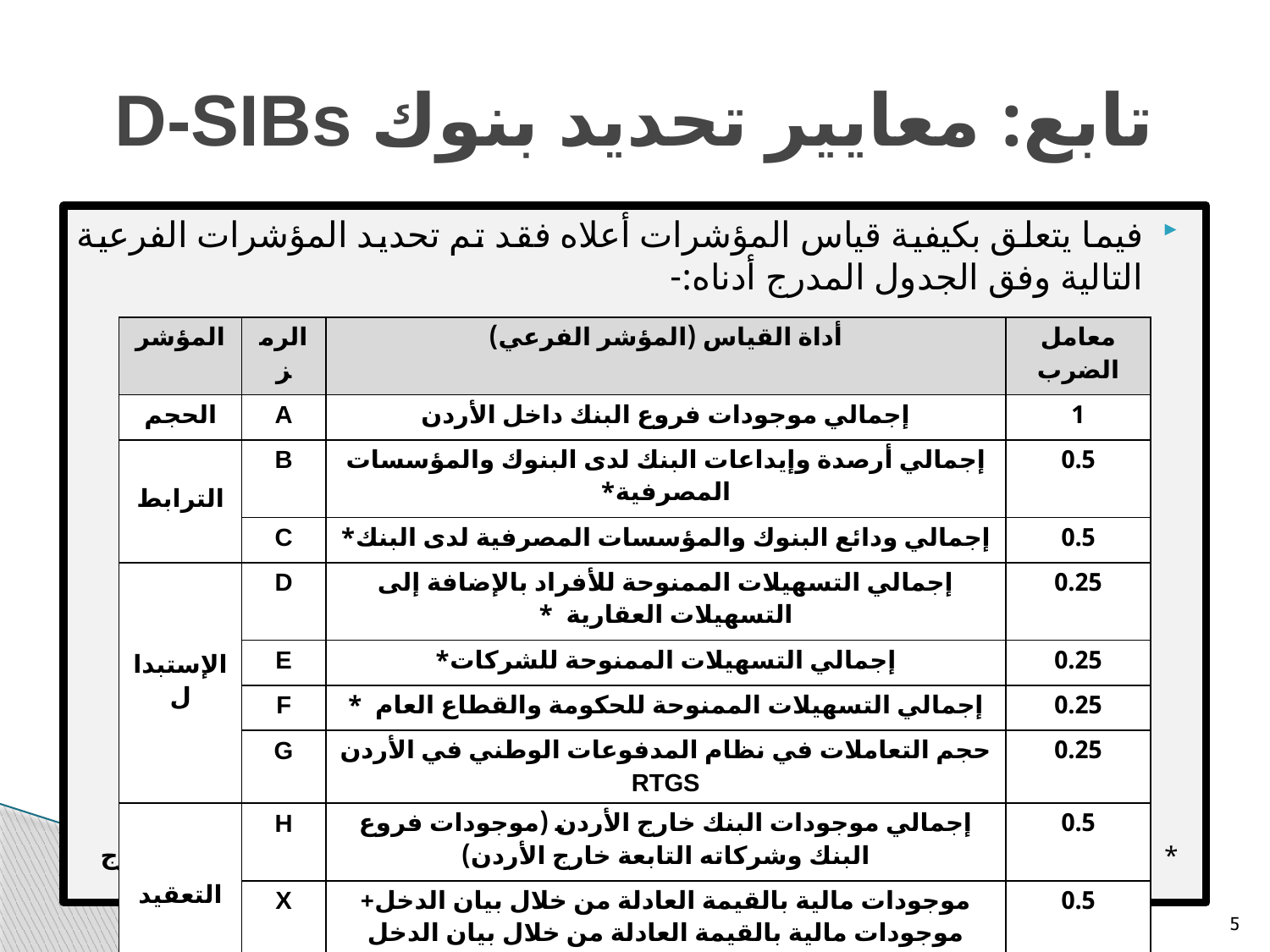

# تابع: معايير تحديد بنوك D-SIBs
فيما يتعلق بكيفية قياس المؤشرات أعلاه فقد تم تحديد المؤشرات الفرعية التالية وفق الجدول المدرج أدناه:-

* على مستوى البيانات المالية الموحدة (فروع الأردن والخارج والشركات التابعة داخل وخارج الأردن).
| المؤشر | الرمز | أداة القياس (المؤشر الفرعي) | معامل الضرب |
| --- | --- | --- | --- |
| الحجم | A | إجمالي موجودات فروع البنك داخل الأردن | 1 |
| الترابط | B | إجمالي أرصدة وإيداعات البنك لدى البنوك والمؤسسات المصرفية\* | 0.5 |
|  | C | إجمالي ودائع البنوك والمؤسسات المصرفية لدى البنك\* | 0.5 |
| الإستبدال | D | إجمالي التسهيلات الممنوحة للأفراد بالإضافة إلى التسهيلات العقارية \* | 0.25 |
|  | E | إجمالي التسهيلات الممنوحة للشركات\* | 0.25 |
|  | F | إجمالي التسهيلات الممنوحة للحكومة والقطاع العام \* | 0.25 |
|  | G | حجم التعاملات في نظام المدفوعات الوطني في الأردن RTGS | 0.25 |
| التعقيد | H | إجمالي موجودات البنك خارج الأردن (موجودات فروع البنك وشركاته التابعة خارج الأردن) | 0.5 |
|  | X | موجودات مالية بالقيمة العادلة من خلال بيان الدخل+ موجودات مالية بالقيمة العادلة من خلال بيان الدخل الشامل\* | 0.5 |
5